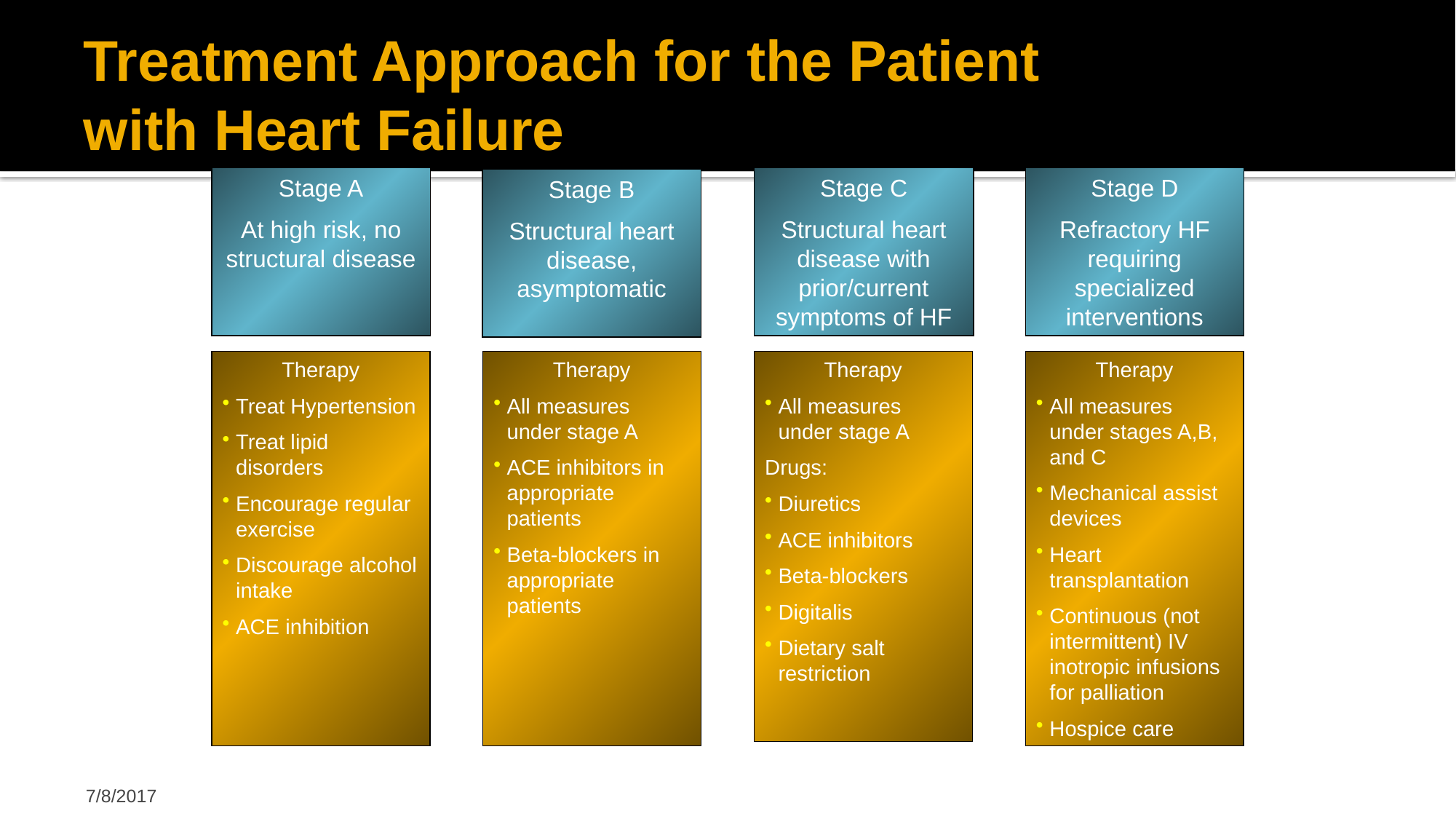

# Treatment Approach for the Patient with Heart Failure
Stage A
At high risk, no structural disease
Stage C
Structural heart disease with prior/current symptoms of HF
Stage D
Refractory HF requiring specialized interventions
Stage B
Structural heart disease, asymptomatic
Therapy
Treat Hypertension
Treat lipid disorders
Encourage regular exercise
Discourage alcohol intake
ACE inhibition
Therapy
All measures under stage A
ACE inhibitors in appropriate patients
Beta-blockers in appropriate patients

Therapy
All measures under stage A
Drugs:
Diuretics
ACE inhibitors
Beta-blockers
Digitalis
Dietary salt restriction
Therapy
All measures under stages A,B, and C
Mechanical assist devices
Heart transplantation
Continuous (not intermittent) IV inotropic infusions for palliation
Hospice care
Hunt, SA, et al  ACC/AHA Guidelines for the Evaluation and Management of Chronic Heart Failure in the Adult, 2001
7/8/2017